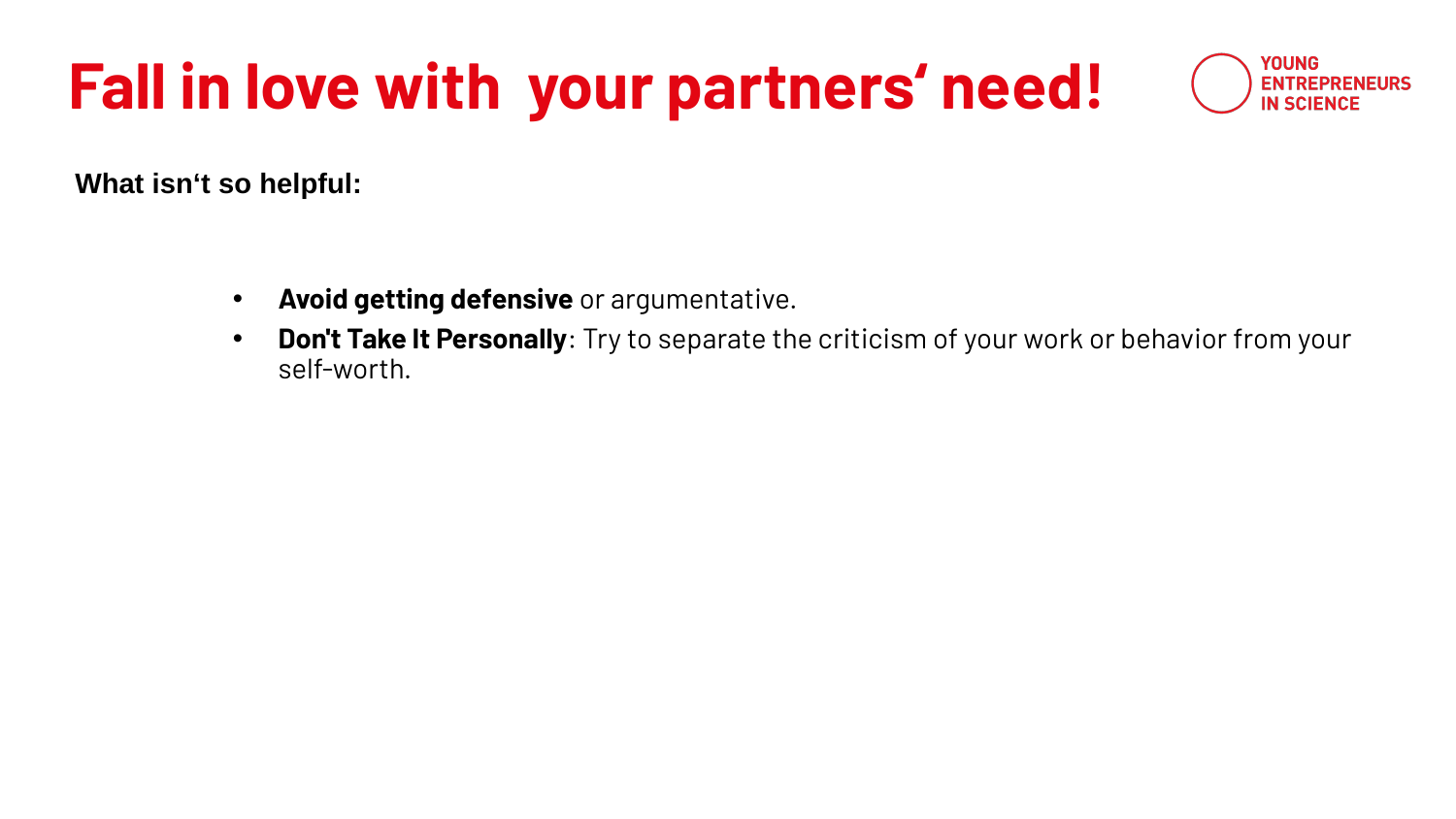

Fall in love with  your partners‘ need!
What isn‘t so helpful:
Avoid getting defensive or argumentative.
Don't Take It Personally: Try to separate the criticism of your work or behavior from your self-worth.